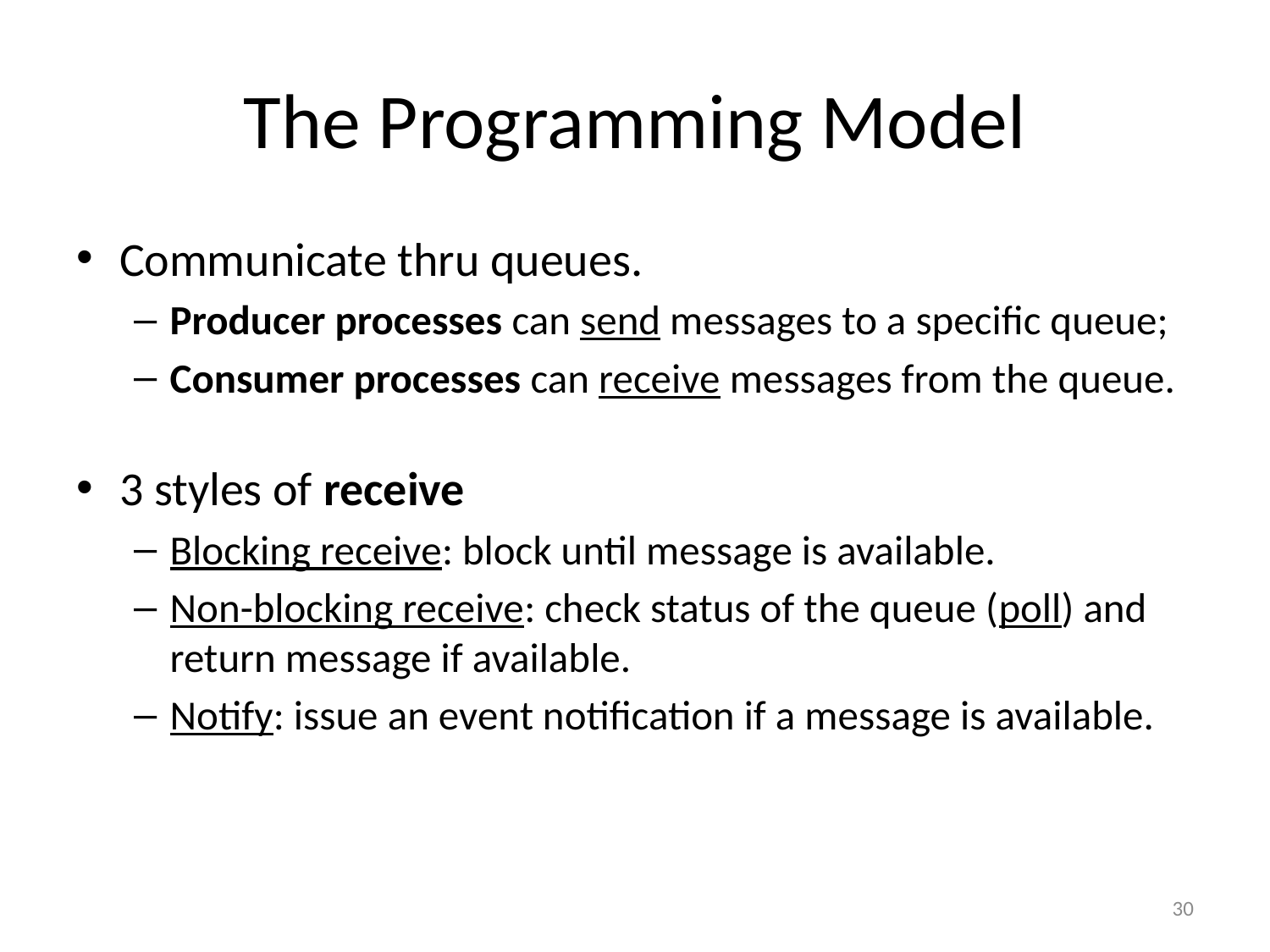

# The Programming Model
Communicate thru queues.
Producer processes can send messages to a specific queue;
Consumer processes can receive messages from the queue.

3 styles of receive
Blocking receive: block until message is available.
Non-blocking receive: check status of the queue (poll) and return message if available.
Notify: issue an event notification if a message is available.
30